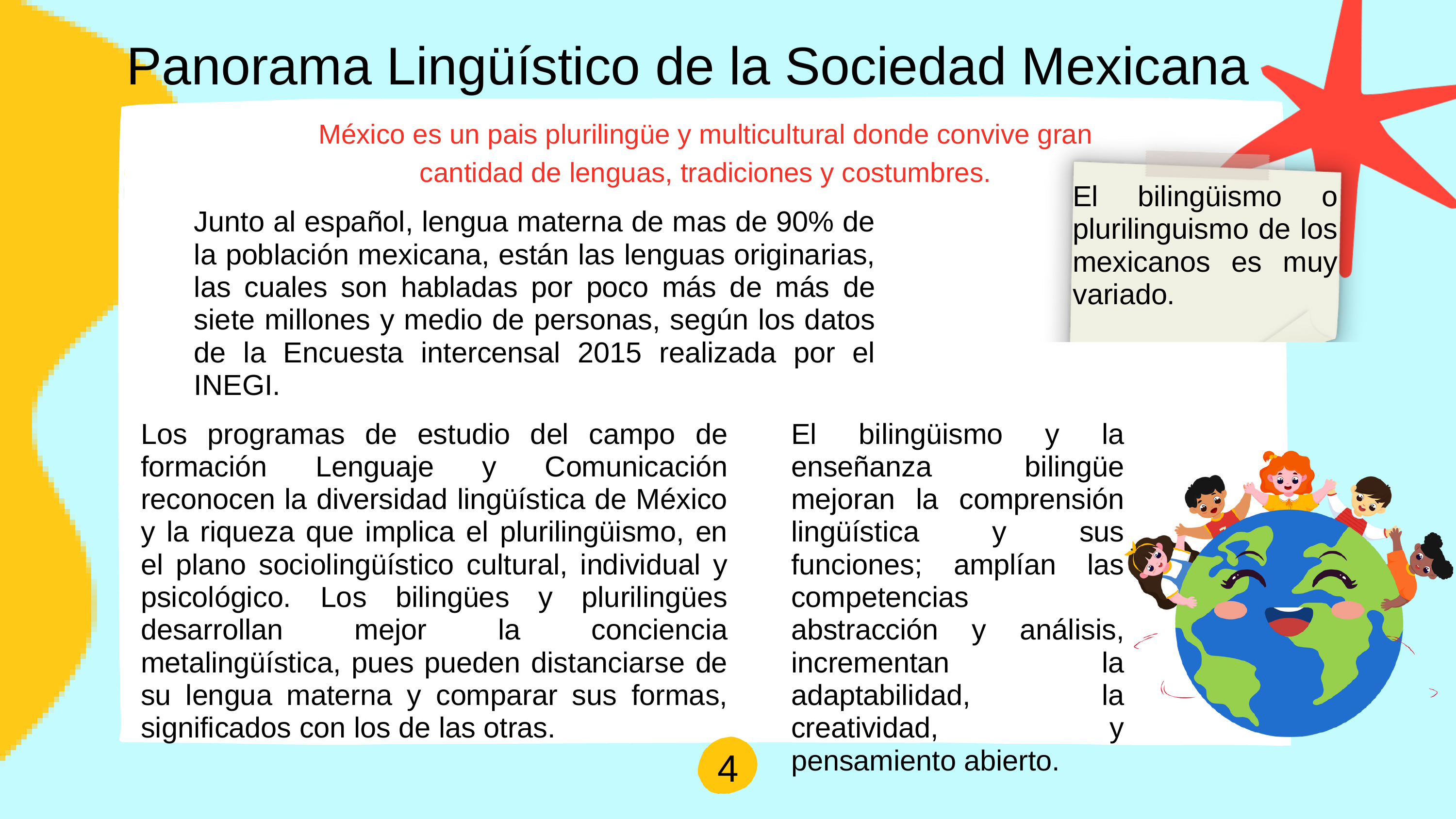

Panorama Lingüístico de la Sociedad Mexicana

México es un pais plurilingüe y multicultural donde convive gran cantidad de lenguas, tradiciones y costumbres.

El bilingüismo o plurilinguismo de los mexicanos es muy variado.
Junto al español, lengua materna de mas de 90% de la población mexicana, están las lenguas originarias, las cuales son habladas por poco más de más de siete millones y medio de personas, según los datos de la Encuesta intercensal 2015 realizada por el INEGI.
Los programas de estudio del campo de formación Lenguaje y Comunicación reconocen la diversidad lingüística de México y la riqueza que implica el plurilingüismo, en el plano sociolingüístico cultural, individual y psicológico. Los bilingües y plurilingües desarrollan mejor la conciencia metalingüística, pues pueden distanciarse de su lengua materna y comparar sus formas, significados con los de las otras.
El bilingüismo y la enseñanza bilingüe mejoran la comprensión lingüística y sus funciones; amplían las competencias abstracción y análisis, incrementan la adaptabilidad, la creatividad, y pensamiento abierto.

4